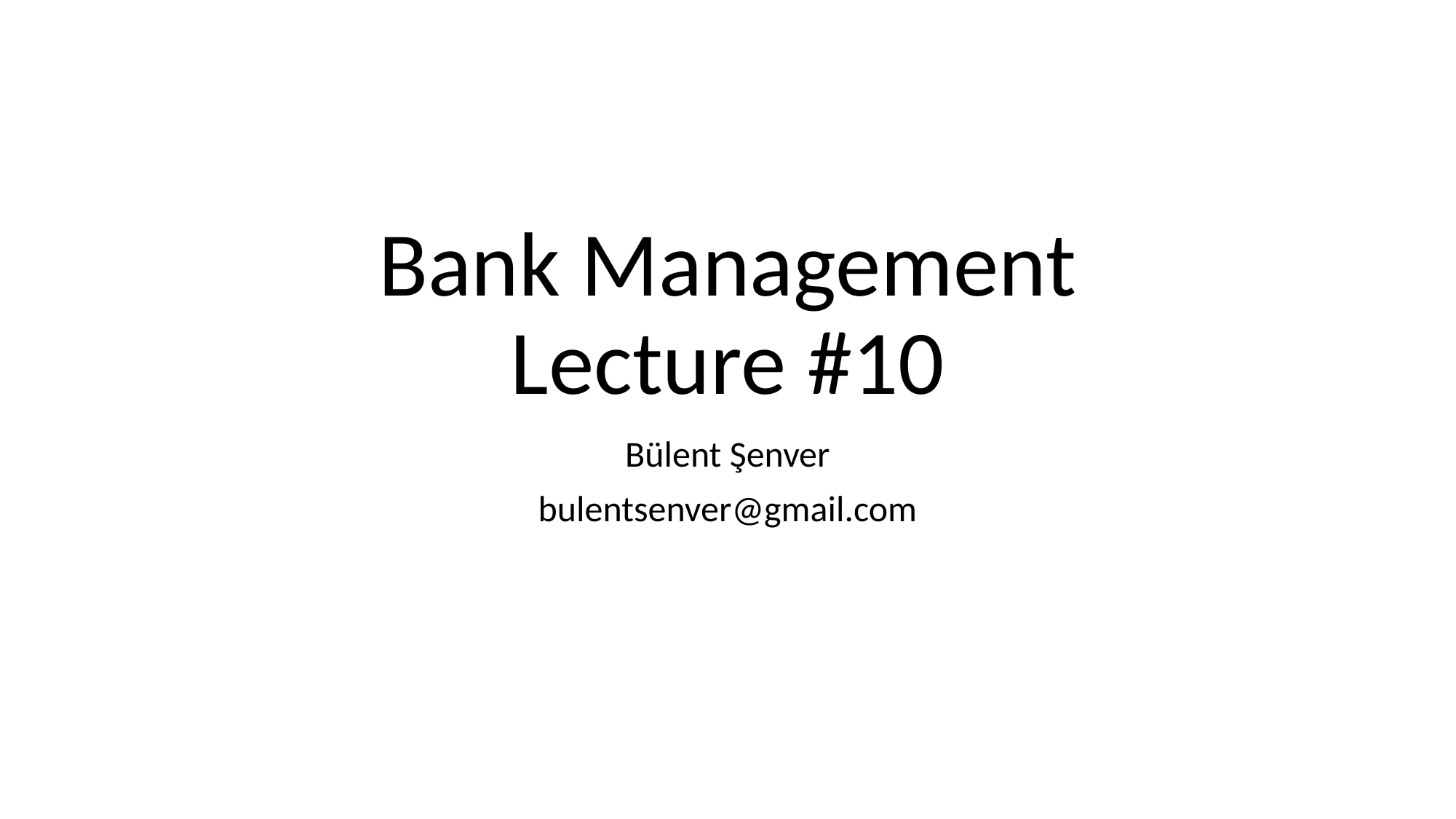

# Bank Management Lecture #10
Bülent Şenver
bulentsenver@gmail.com